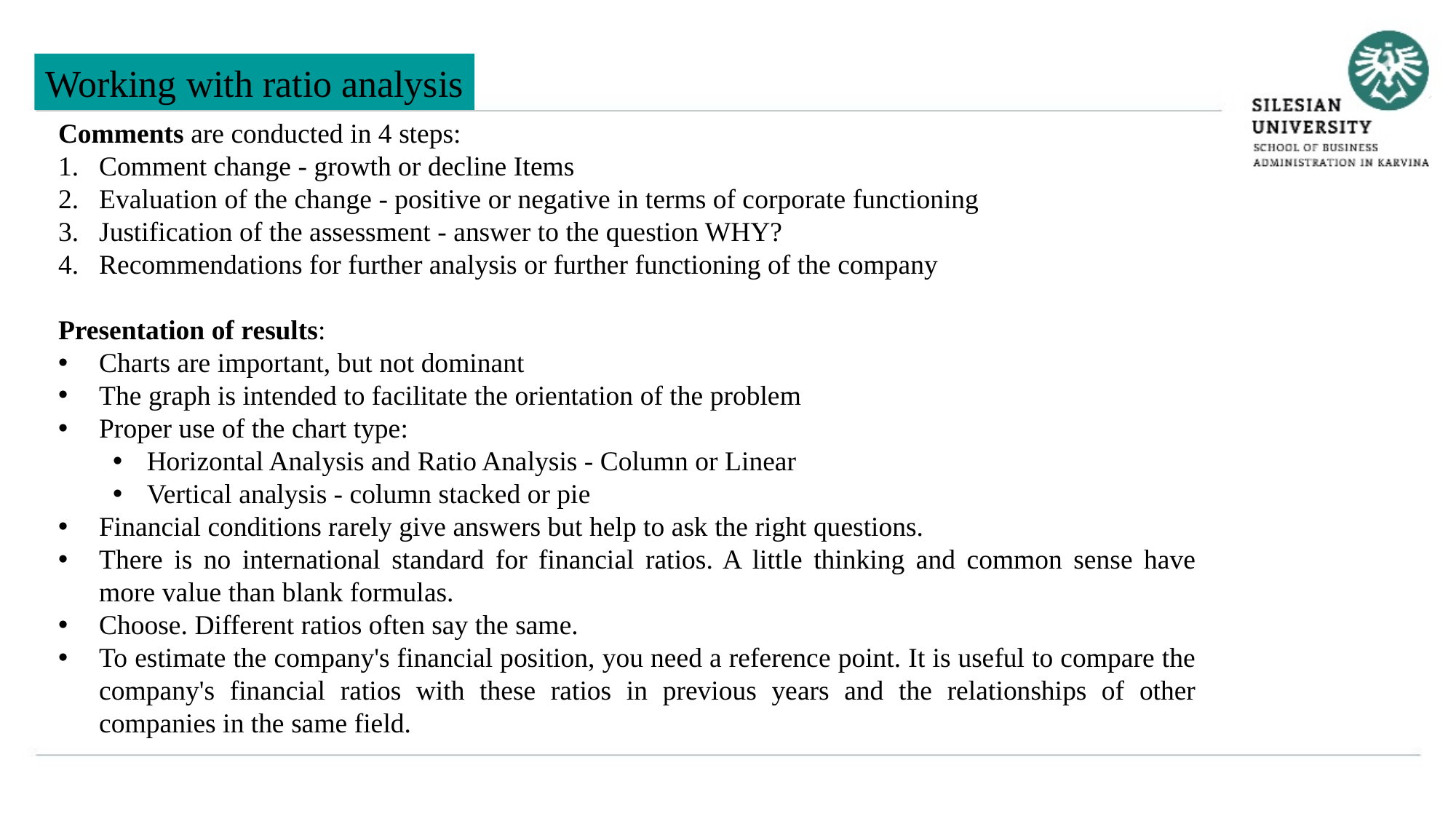

Working with ratio analysis
Comments are conducted in 4 steps:
Comment change - growth or decline Items
Evaluation of the change - positive or negative in terms of corporate functioning
Justification of the assessment - answer to the question WHY?
Recommendations for further analysis or further functioning of the company

Presentation of results:
Charts are important, but not dominant
The graph is intended to facilitate the orientation of the problem
Proper use of the chart type:
Horizontal Analysis and Ratio Analysis - Column or Linear
Vertical analysis - column stacked or pie
Financial conditions rarely give answers but help to ask the right questions.
There is no international standard for financial ratios. A little thinking and common sense have more value than blank formulas.
Choose. Different ratios often say the same.
To estimate the company's financial position, you need a reference point. It is useful to compare the company's financial ratios with these ratios in previous years and the relationships of other companies in the same field.